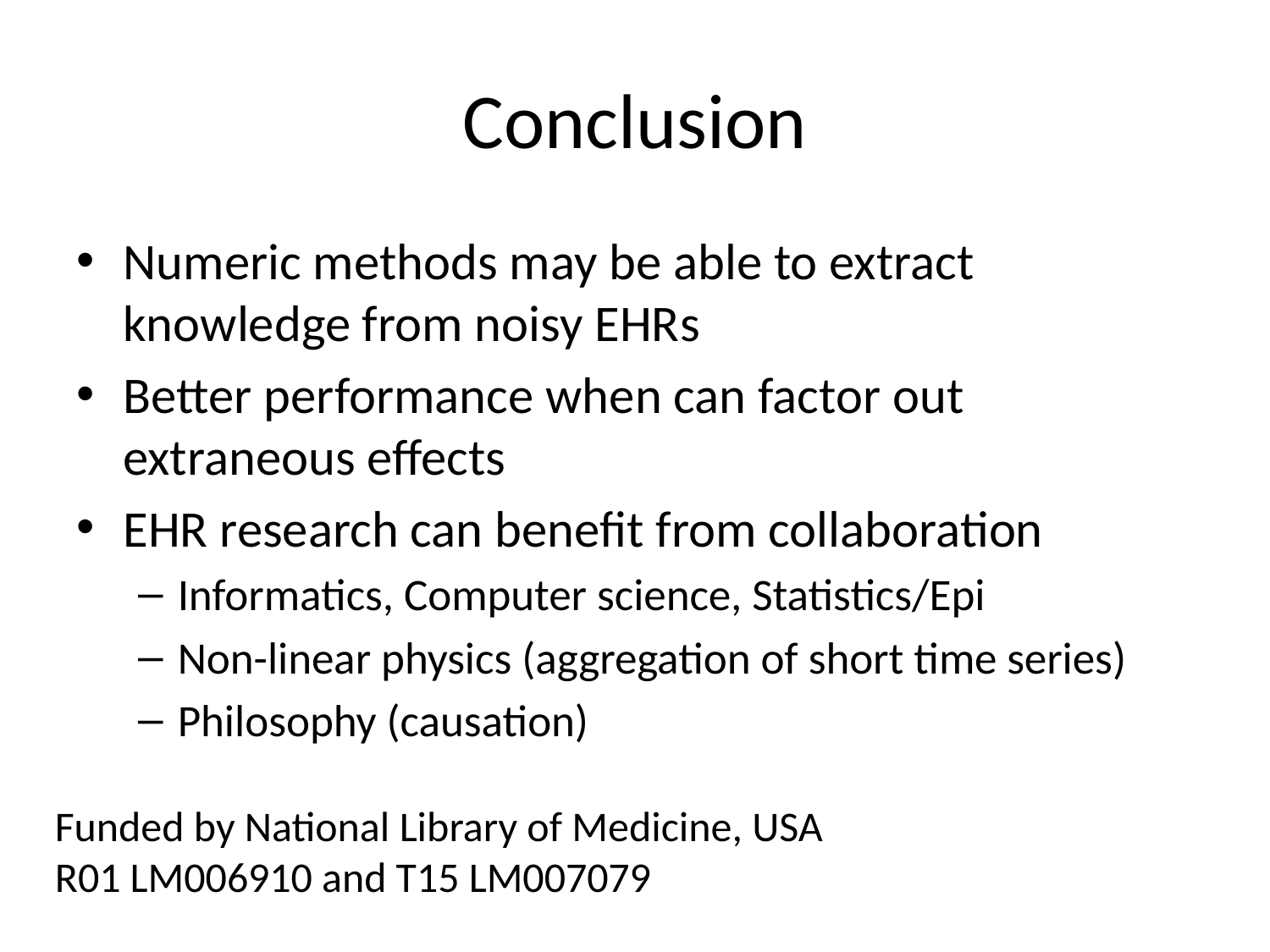

# Conclusion
Numeric methods may be able to extract knowledge from noisy EHRs
Better performance when can factor out extraneous effects
EHR research can benefit from collaboration
Informatics, Computer science, Statistics/Epi
Non-linear physics (aggregation of short time series)
Philosophy (causation)
Funded by National Library of Medicine, USA
R01 LM006910 and T15 LM007079